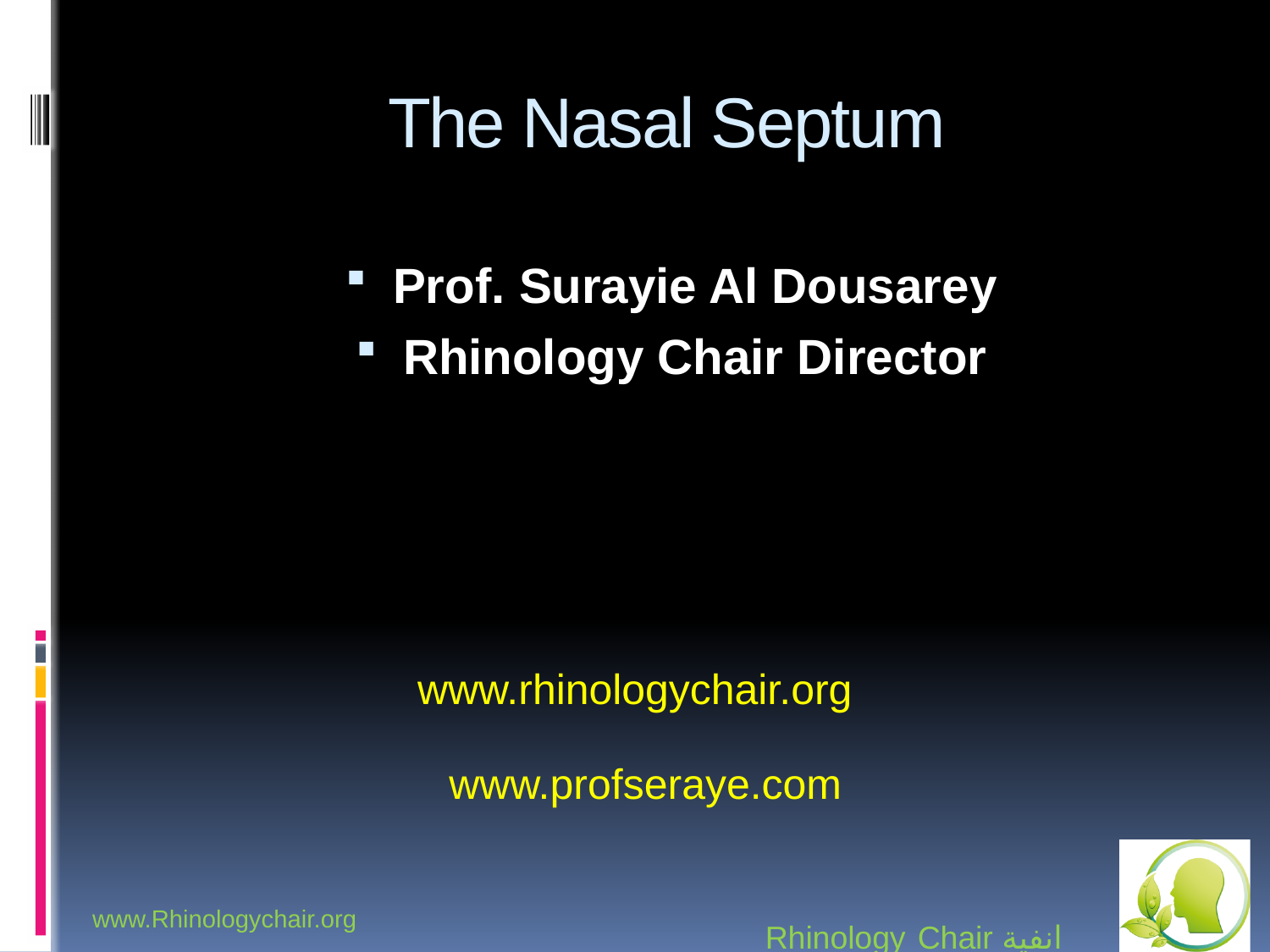

# The Nasal Septum
Prof. Surayie Al Dousarey
Rhinology Chair Director
www.rhinologychair.org
www.profseraye.com